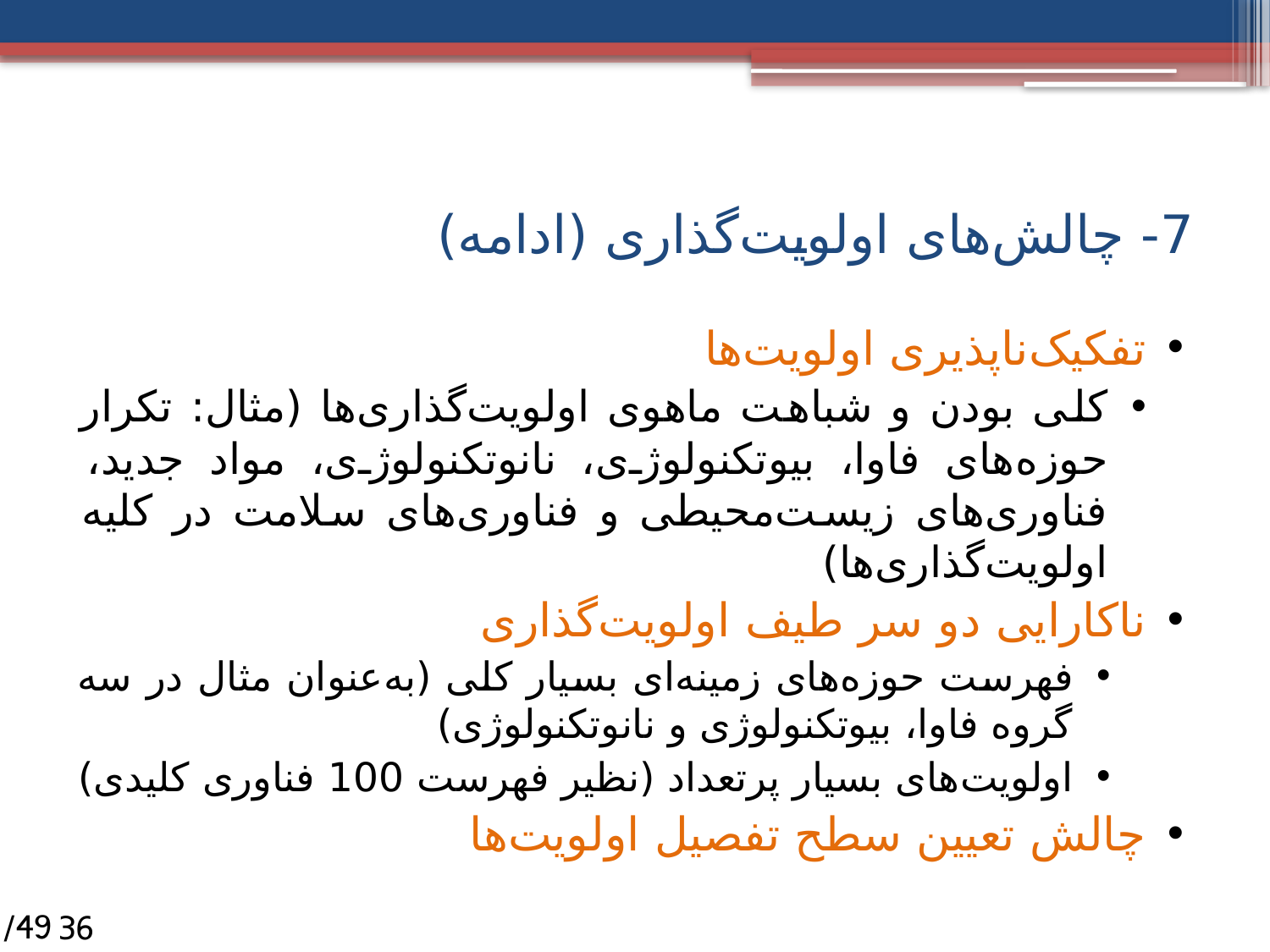

# 7- چالش‌های اولویت‌گذاری (ادامه)
تفکیک‌ناپذیری اولویت‌ها
کلی بودن و شباهت ماهوی اولویت‌گذاری‌ها (مثال: تکرار حوزه‌های فاوا، بیوتکنولوژی، نانوتکنولوژی، مواد جدید، فناوری‌های زیست‌محیطی و فناوری‌های سلامت در کلیه اولویت‌گذاری‌ها)
ناکارایی دو سر طیف اولویت‌گذاری
فهرست حوزه‌های زمینه‌ای بسیار کلی (به‌عنوان مثال در سه گروه فاوا، بیوتکنولوژی و نانوتکنولوژی)
اولویت‌های بسیار پرتعداد (نظیر فهرست 100 فناوری کلیدی)
چالش تعیین سطح تفصیل اولویت‌ها
/49
36